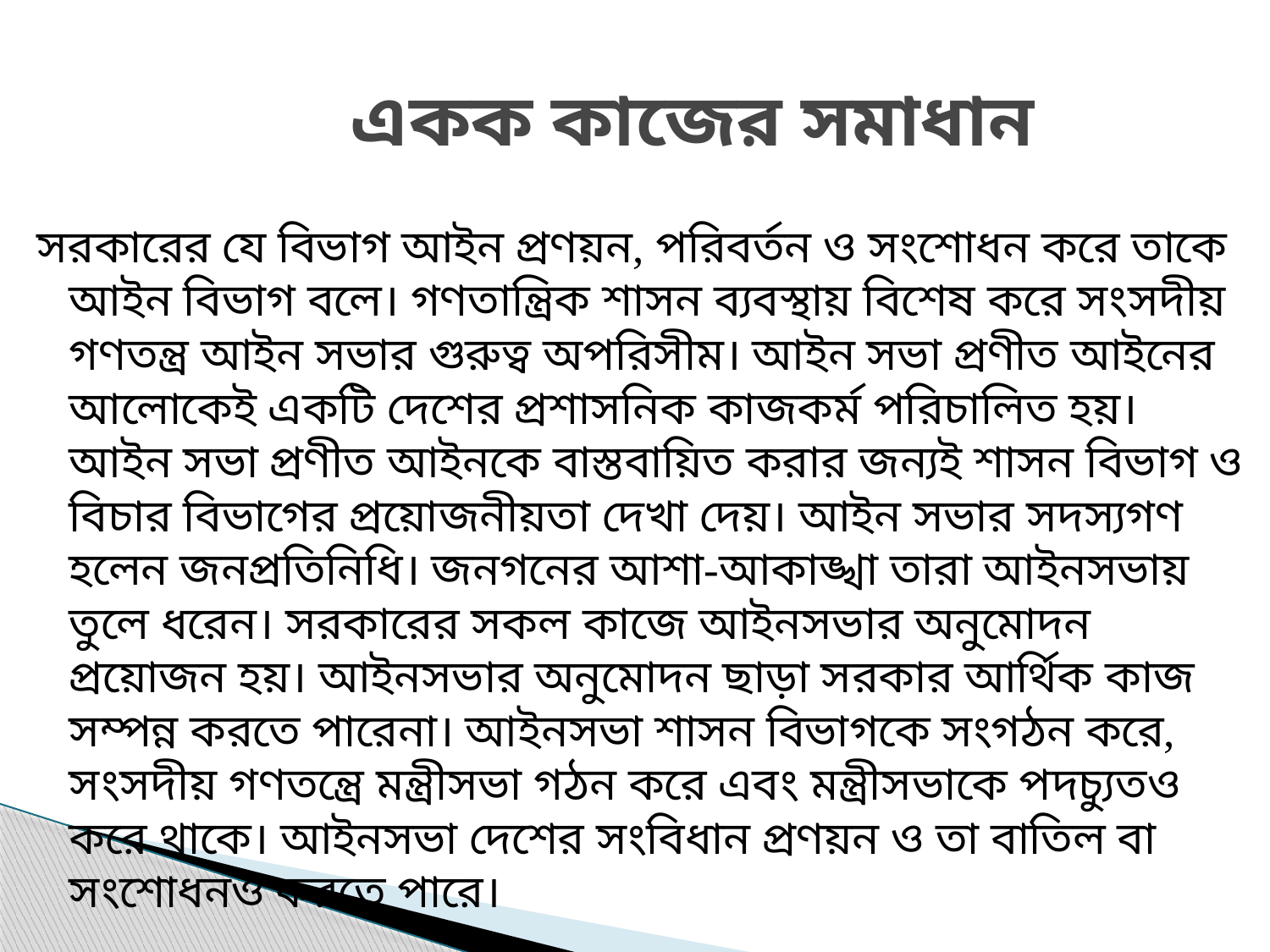

# একক কাজের সমাধান
সরকারের যে বিভাগ আইন প্রণয়ন, পরিবর্তন ও সংশোধন করে তাকে আইন বিভাগ বলে। গণতান্ত্রিক শাসন ব্যবস্থায় বিশেষ করে সংসদীয় গণতন্ত্র আইন সভার গুরুত্ব অপরিসীম। আইন সভা প্রণীত আইনের আলোকেই একটি দেশের প্রশাসনিক কাজকর্ম পরিচালিত হয়। আইন সভা প্রণীত আইনকে বাস্তবায়িত করার জন্যই শাসন বিভাগ ও বিচার বিভাগের প্রয়োজনীয়তা দেখা দেয়। আইন সভার সদস্যগণ হলেন জনপ্রতিনিধি। জনগনের আশা-আকাঙ্খা তারা আইনসভায় তুলে ধরেন। সরকারের সকল কাজে আইনসভার অনুমোদন প্রয়োজন হয়। আইনসভার অনুমোদন ছাড়া সরকার আর্থিক কাজ সম্পন্ন করতে পারেনা। আইনসভা শাসন বিভাগকে সংগঠন করে, সংসদীয় গণতন্ত্রে মন্ত্রীসভা গঠন করে এবং মন্ত্রীসভাকে পদচ্যুতও করে থাকে। আইনসভা দেশের সংবিধান প্রণয়ন ও তা বাতিল বা সংশোধনও করতে পারে।